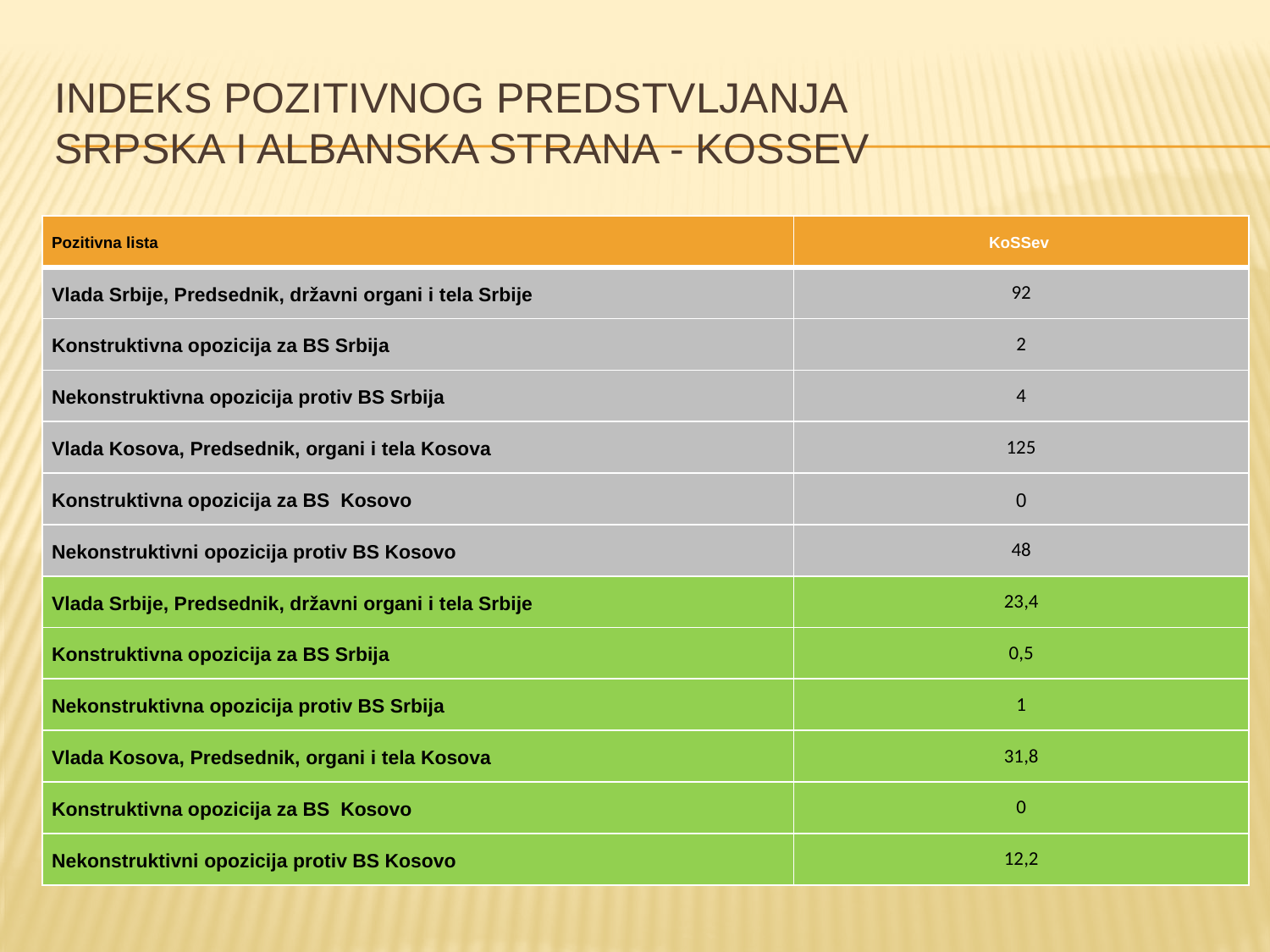

# Indeks pozitivnog predstvljanja Srpska i albanska strana - kossev
| Pozitivna lista | KoSSev |
| --- | --- |
| Vlada Srbije, Predsednik, državni organi i tela Srbije | 92 |
| Konstruktivna opozicija za BS Srbija | 2 |
| Nekonstruktivna opozicija protiv BS Srbija | 4 |
| Vlada Kosova, Predsednik, organi i tela Kosova | 125 |
| Konstruktivna opozicija za BS Kosovo | 0 |
| Nekonstruktivni opozicija protiv BS Kosovo | 48 |
| Vlada Srbije, Predsednik, državni organi i tela Srbije | 23,4 |
| Konstruktivna opozicija za BS Srbija | 0,5 |
| Nekonstruktivna opozicija protiv BS Srbija | 1 |
| Vlada Kosova, Predsednik, organi i tela Kosova | 31,8 |
| Konstruktivna opozicija za BS Kosovo | 0 |
| Nekonstruktivni opozicija protiv BS Kosovo | 12,2 |